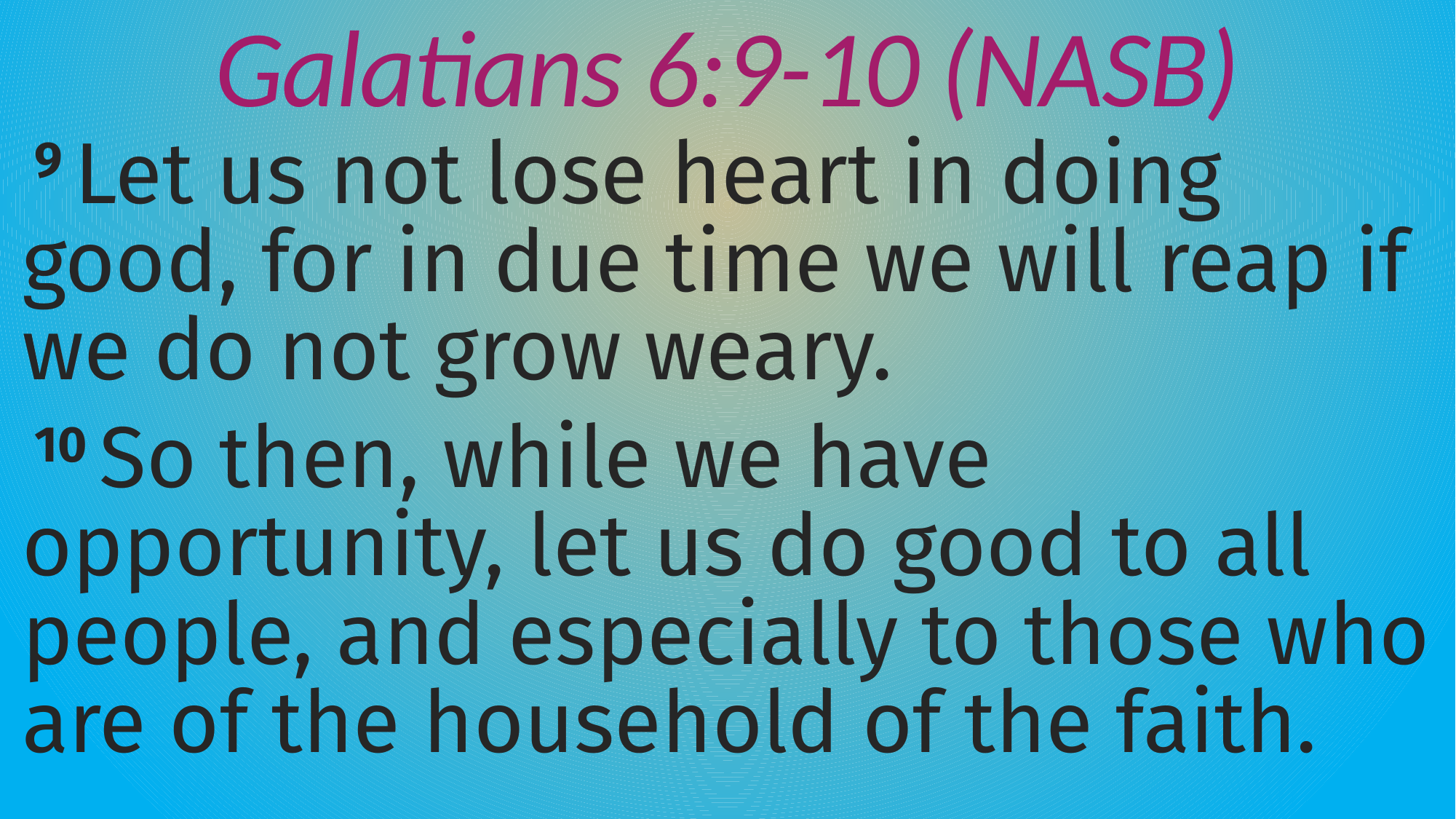

# Galatians 6:9-10 (NASB)
9 Let us not lose heart in doing good, for in due time we will reap if we do not grow weary.
10 So then, while we have opportunity, let us do good to all people, and especially to those who are of the household of the faith.